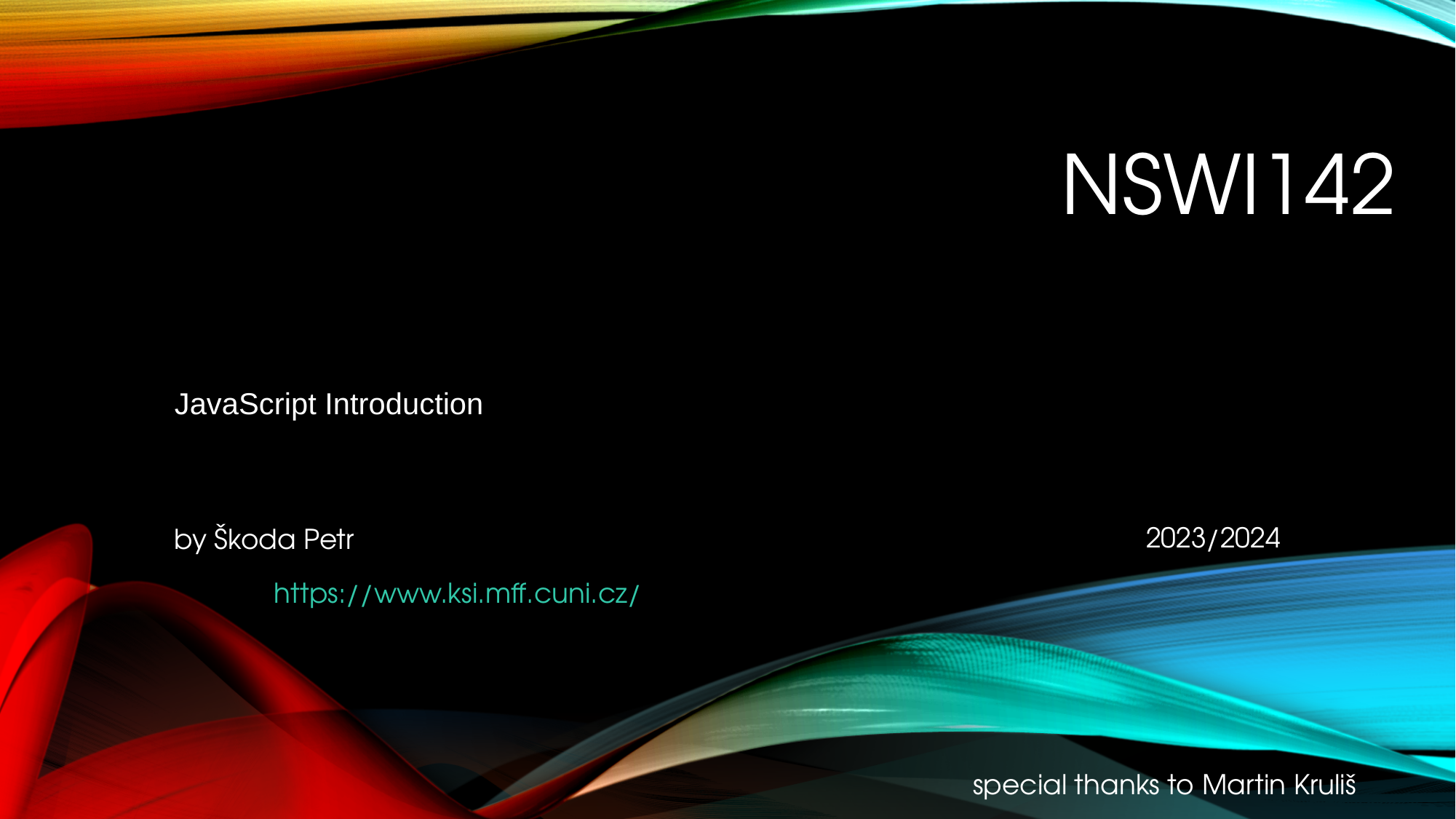

# NSWI142
JavaScript Introduction
2023/2024
by Škoda Petr
special thanks to Martin Kruliš